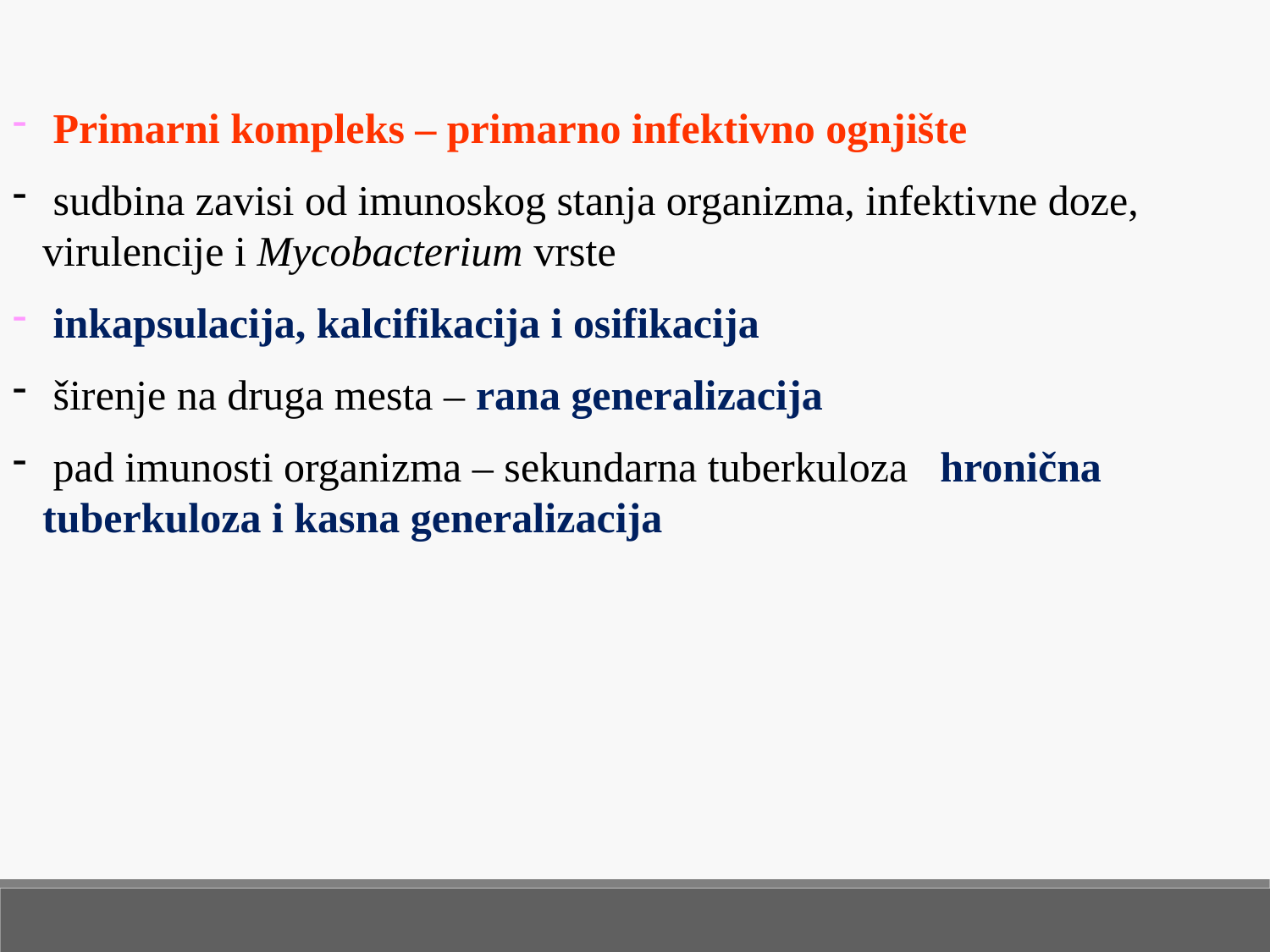

Primarni kompleks – primarno infektivno ognjište
 sudbina zavisi od imunoskog stanja organizma, infektivne doze, virulencije i Mycobacterium vrste
 inkapsulacija, kalcifikacija i osifikacija
 širenje na druga mesta – rana generalizacija
 pad imunosti organizma – sekundarna tuberkuloza   hronična tuberkuloza i kasna generalizacija